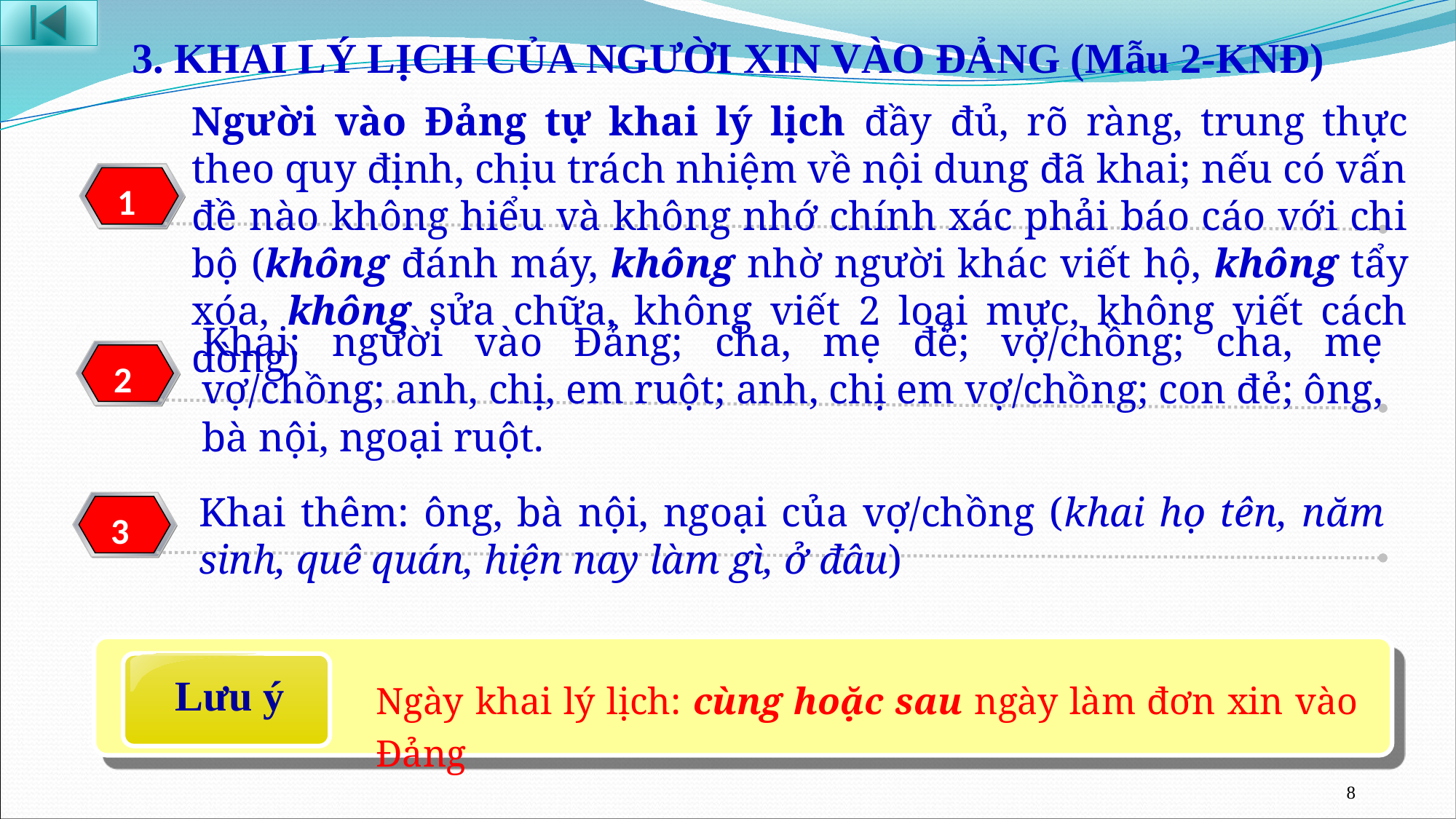

3. KHAI LÝ LỊCH CỦA NGƯỜI XIN VÀO ĐẢNG (Mẫu 2-KNĐ)

Người vào Đảng tự khai lý lịch đầy đủ, rõ ràng, trung thực theo quy định, chịu trách nhiệm về nội dung đã khai; nếu có vấn đề nào không hiểu và không nhớ chính xác phải báo cáo với chi bộ (không đánh máy, không nhờ người khác viết hộ, không tẩy xóa, không sửa chữa, không viết 2 loại mực, không viết cách dòng)

1

Khai: người vào Đảng; cha, mẹ đẻ; vợ/chồng; cha, mẹ vợ/chồng; anh, chị, em ruột; anh, chị em vợ/chồng; con đẻ; ông, bà nội, ngoại ruột.

2

Khai thêm: ông, bà nội, ngoại của vợ/chồng (khai họ tên, năm sinh, quê quán, hiện nay làm gì, ở đâu)

3

Lưu ý
Ngày khai lý lịch: cùng hoặc sau ngày làm đơn xin vào Đảng